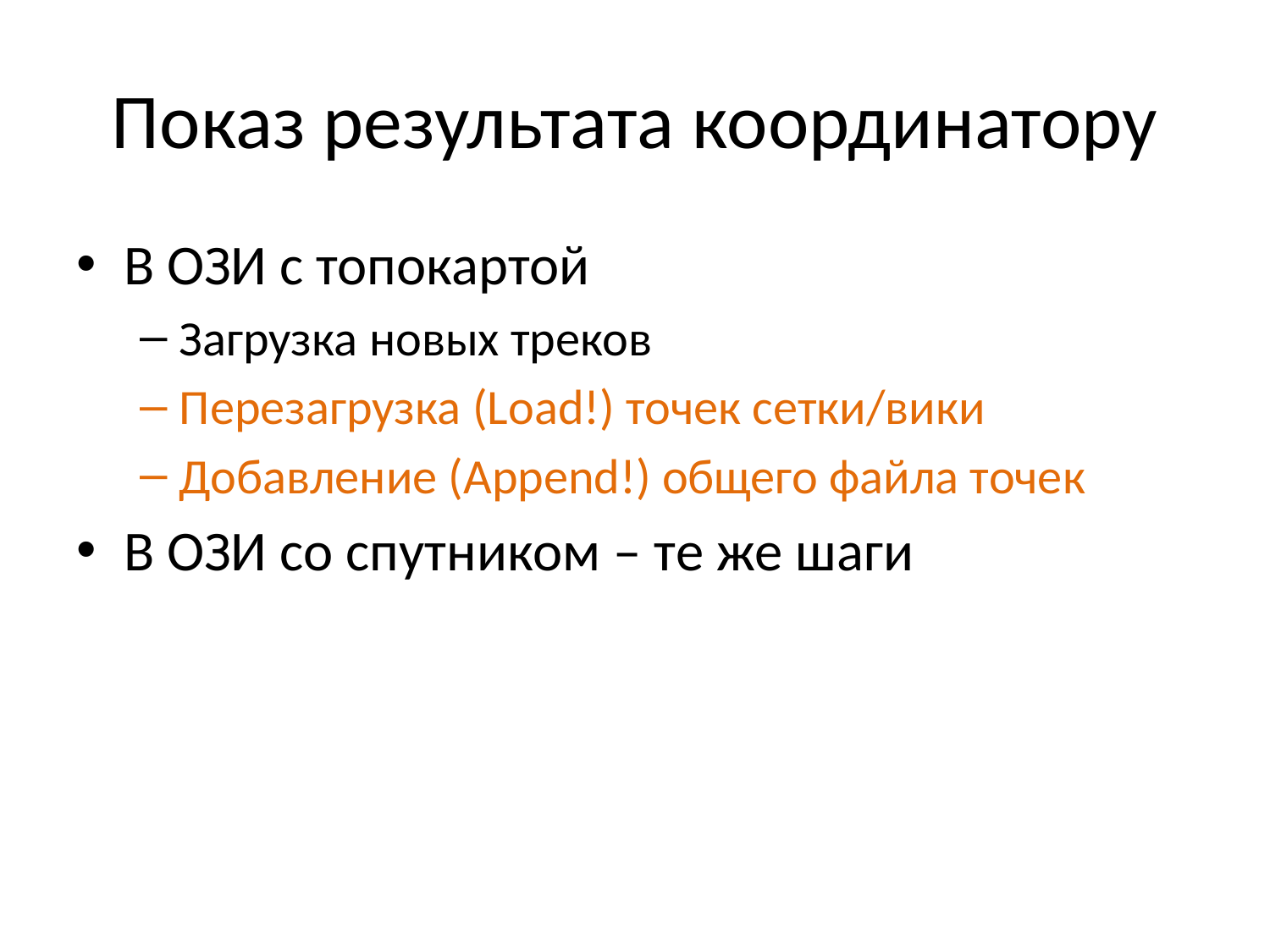

# Показ результата координатору
В ОЗИ с топокартой
Загрузка новых треков
Перезагрузка (Load!) точек сетки/вики
Добавление (Append!) общего файла точек
В ОЗИ со спутником – те же шаги